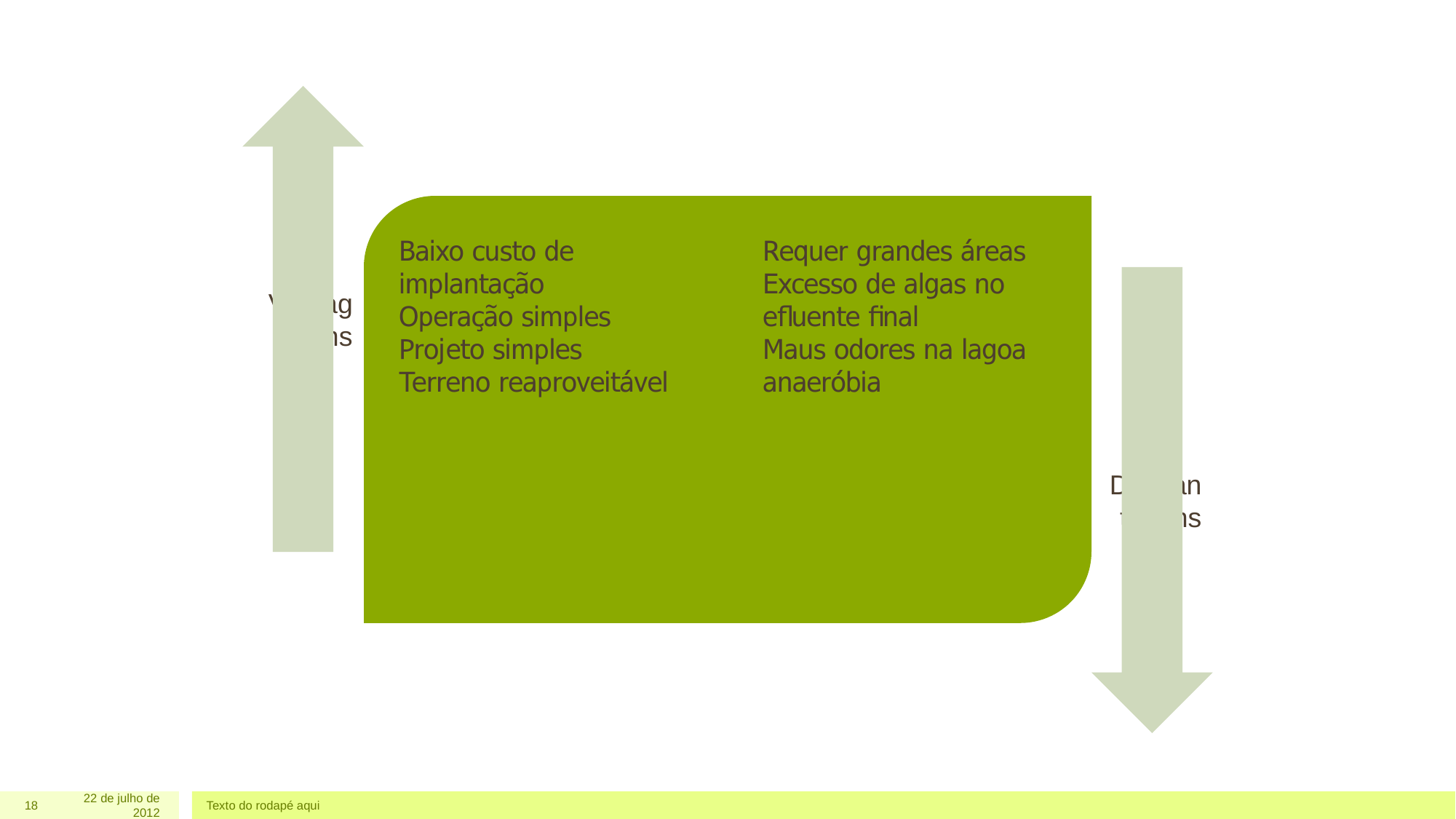

Vantagens
Baixo custo de implantação
Desvantagens
Requer grandes áreas
Operação simples
Projeto simples
Terreno reaproveitável
Excesso de algas no efluente final
Maus odores na lagoa anaeróbia
18
22 de julho de 2012
Texto do rodapé aqui